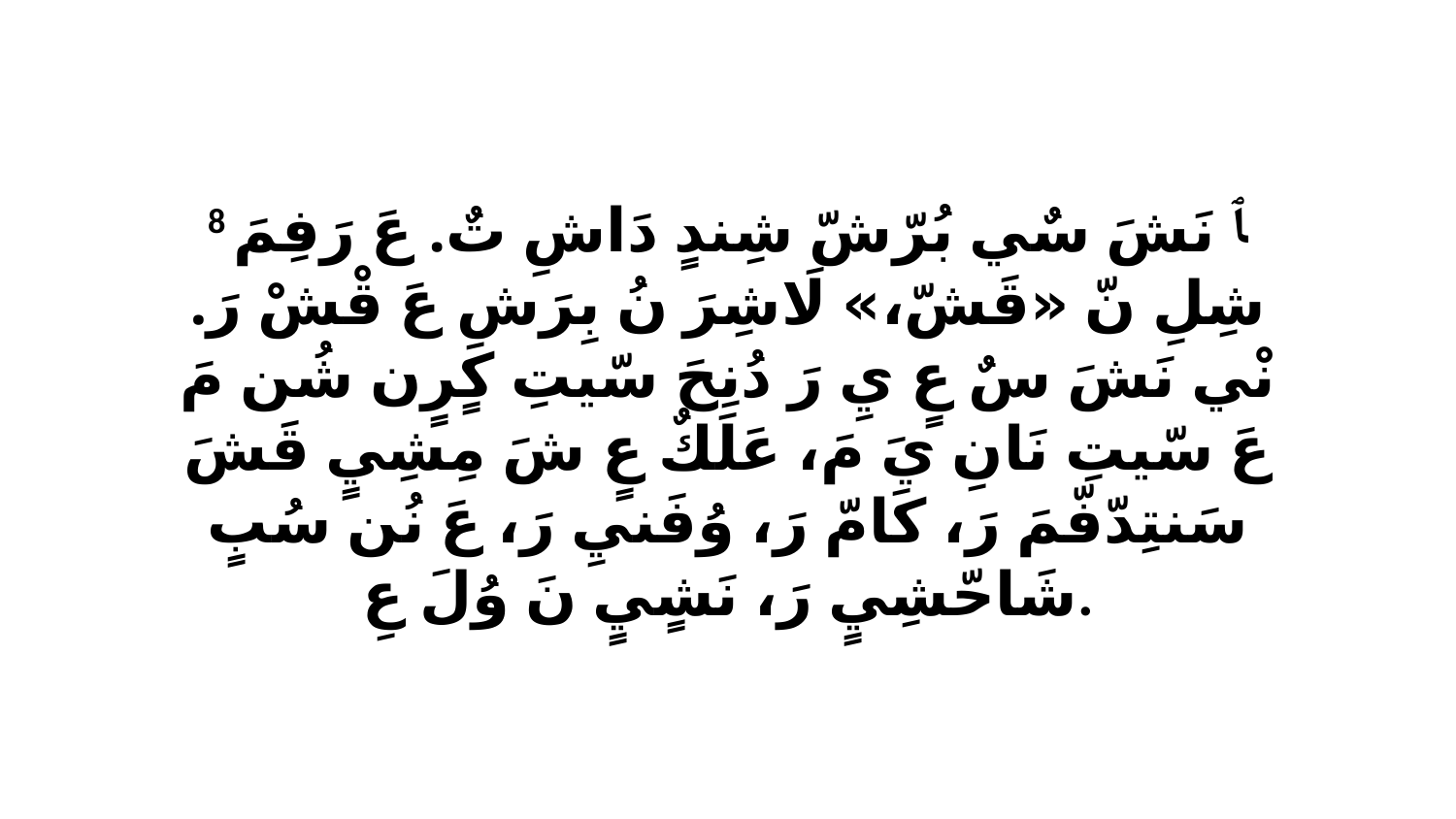

8 ﭑ نَشَ سٌي بُرّشّ شِندٍ دَاشِ تٌ. عَ رَفِمَ شِلِ نّ «قَشّ،» لَاشِرَ نُ بِرَشِ عَ قْشْ رَ. نْي نَشَ سٌ عٍ يِ رَ دُنِحَ سّيتِ كٍرٍن شُن مَ عَ سّيتِ نَانِ يَ مَ، عَلَكٌ عٍ شَ مِشِيٍ قَشَ سَنتِدّفّمَ رَ، كَامّ رَ، وُفَنيِ رَ، عَ نُن سُبٍ شَاحّشِيٍ رَ، نَشٍيٍ نَ وُلَ عِ.